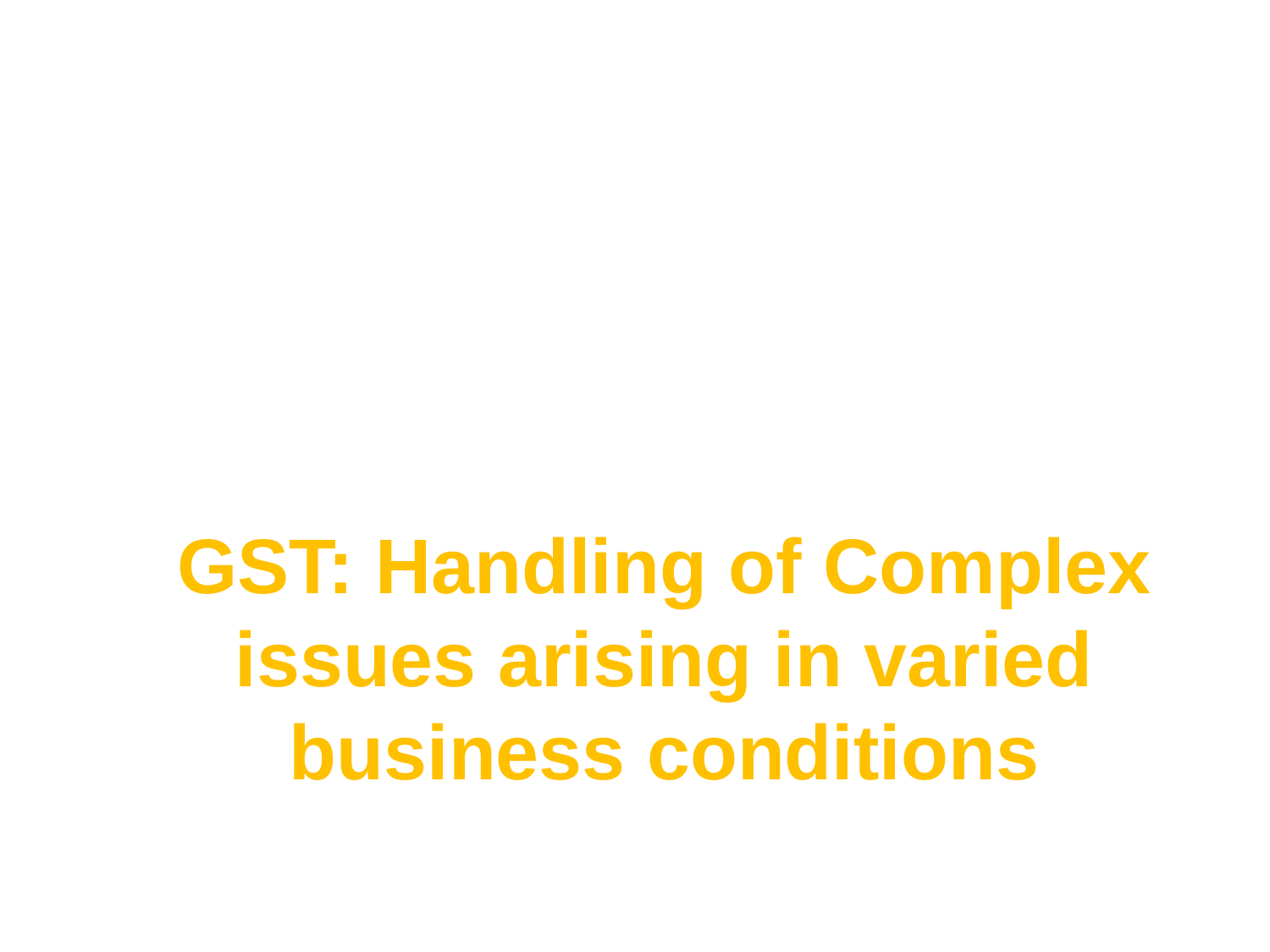

# GST: Handling of Complex issues arising in varied business conditions